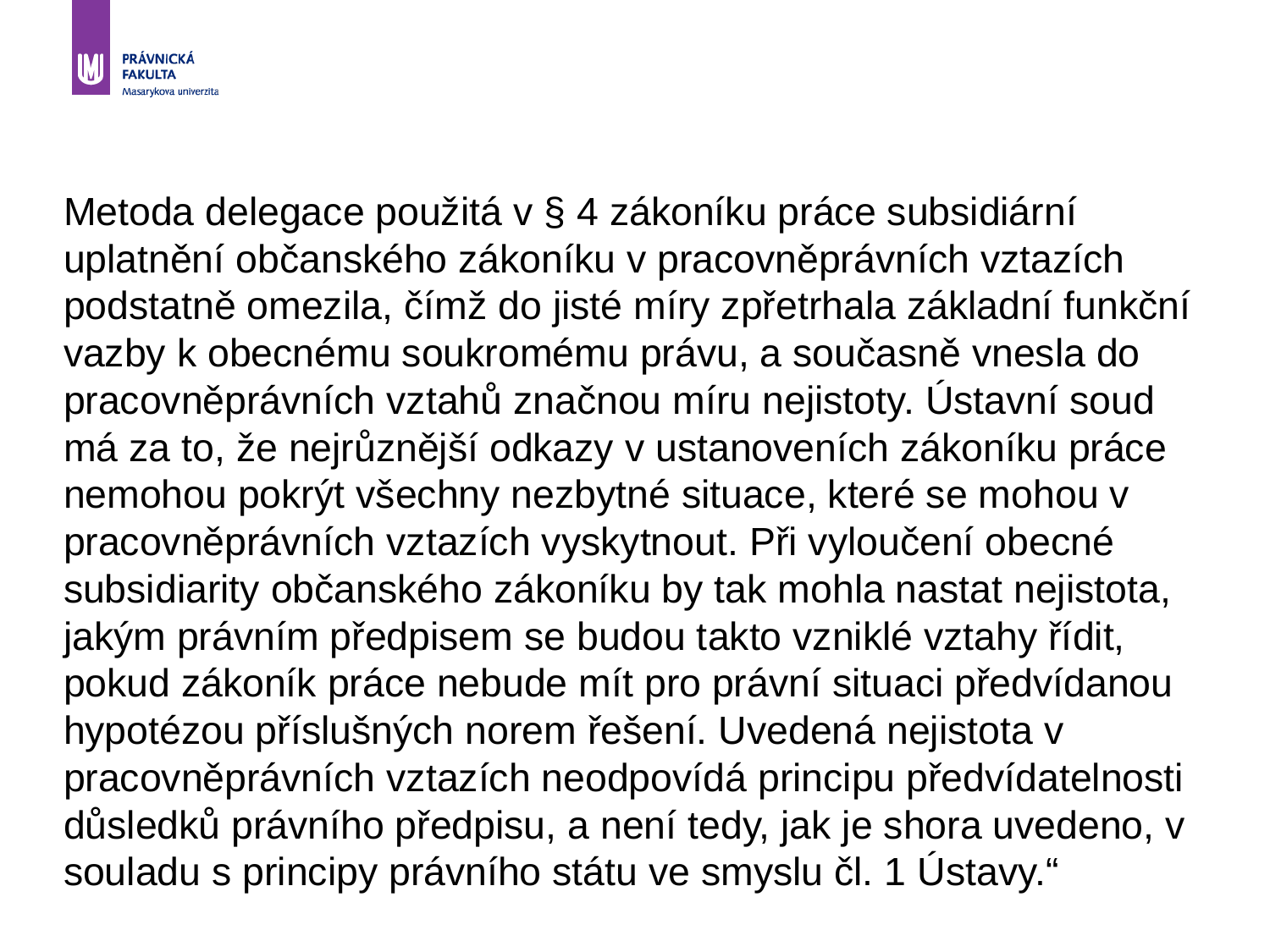

Metoda delegace použitá v § 4 zákoníku práce subsidiární uplatnění občanského zákoníku v pracovněprávních vztazích podstatně omezila, čímž do jisté míry zpřetrhala základní funkční vazby k obecnému soukromému právu, a současně vnesla do pracovněprávních vztahů značnou míru nejistoty. Ústavní soud má za to, že nejrůznější odkazy v ustanoveních zákoníku práce nemohou pokrýt všechny nezbytné situace, které se mohou v pracovněprávních vztazích vyskytnout. Při vyloučení obecné subsidiarity občanského zákoníku by tak mohla nastat nejistota, jakým právním předpisem se budou takto vzniklé vztahy řídit, pokud zákoník práce nebude mít pro právní situaci předvídanou hypotézou příslušných norem řešení. Uvedená nejistota v pracovněprávních vztazích neodpovídá principu předvídatelnosti důsledků právního předpisu, a není tedy, jak je shora uvedeno, v souladu s principy právního státu ve smyslu čl. 1 Ústavy.“